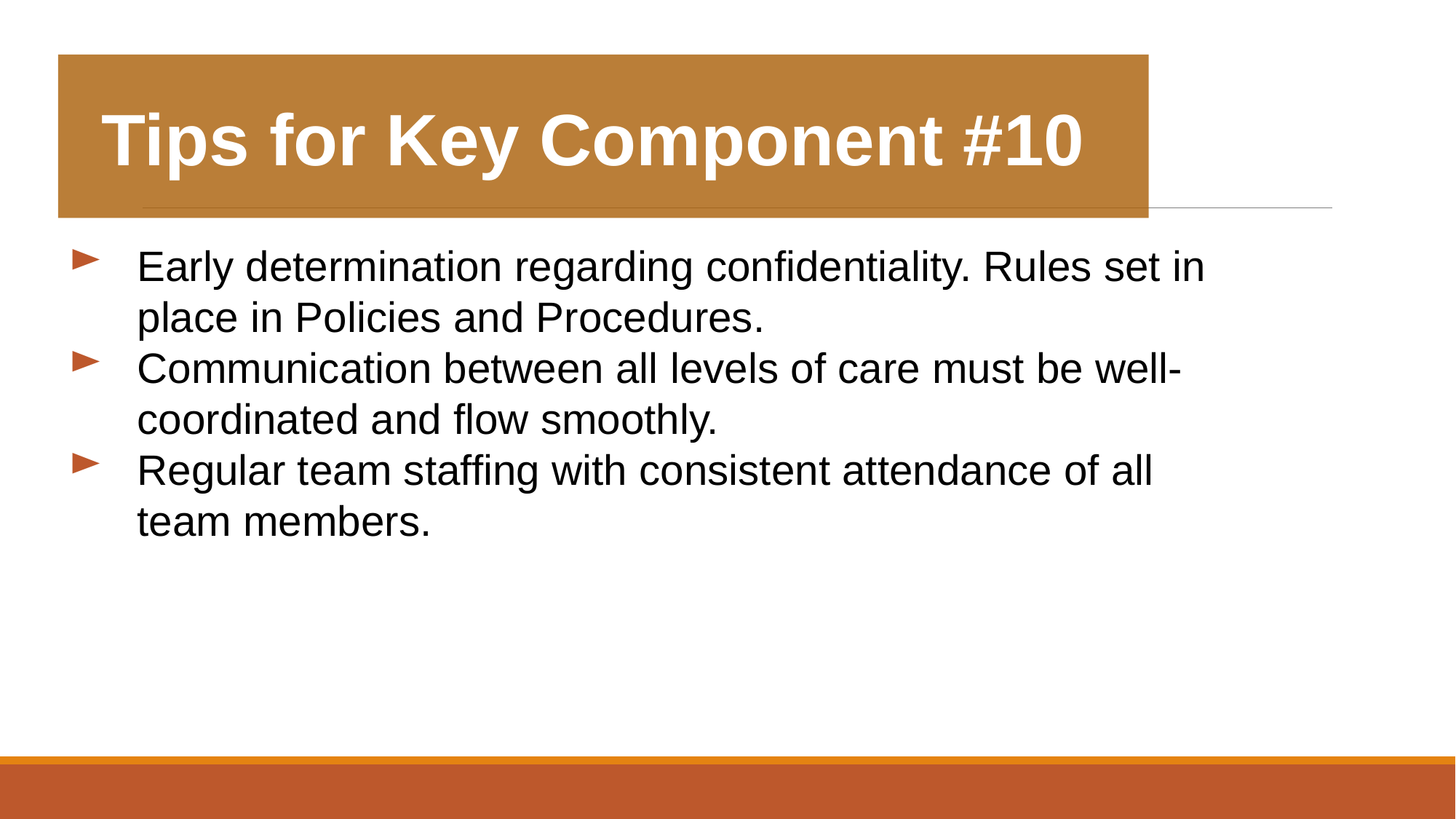

Tips for Key Component #10

Early determination regarding confidentiality. Rules set in place in Policies and Procedures.
Communication between all levels of care must be well-coordinated and flow smoothly.
Regular team staffing with consistent attendance of all team members.